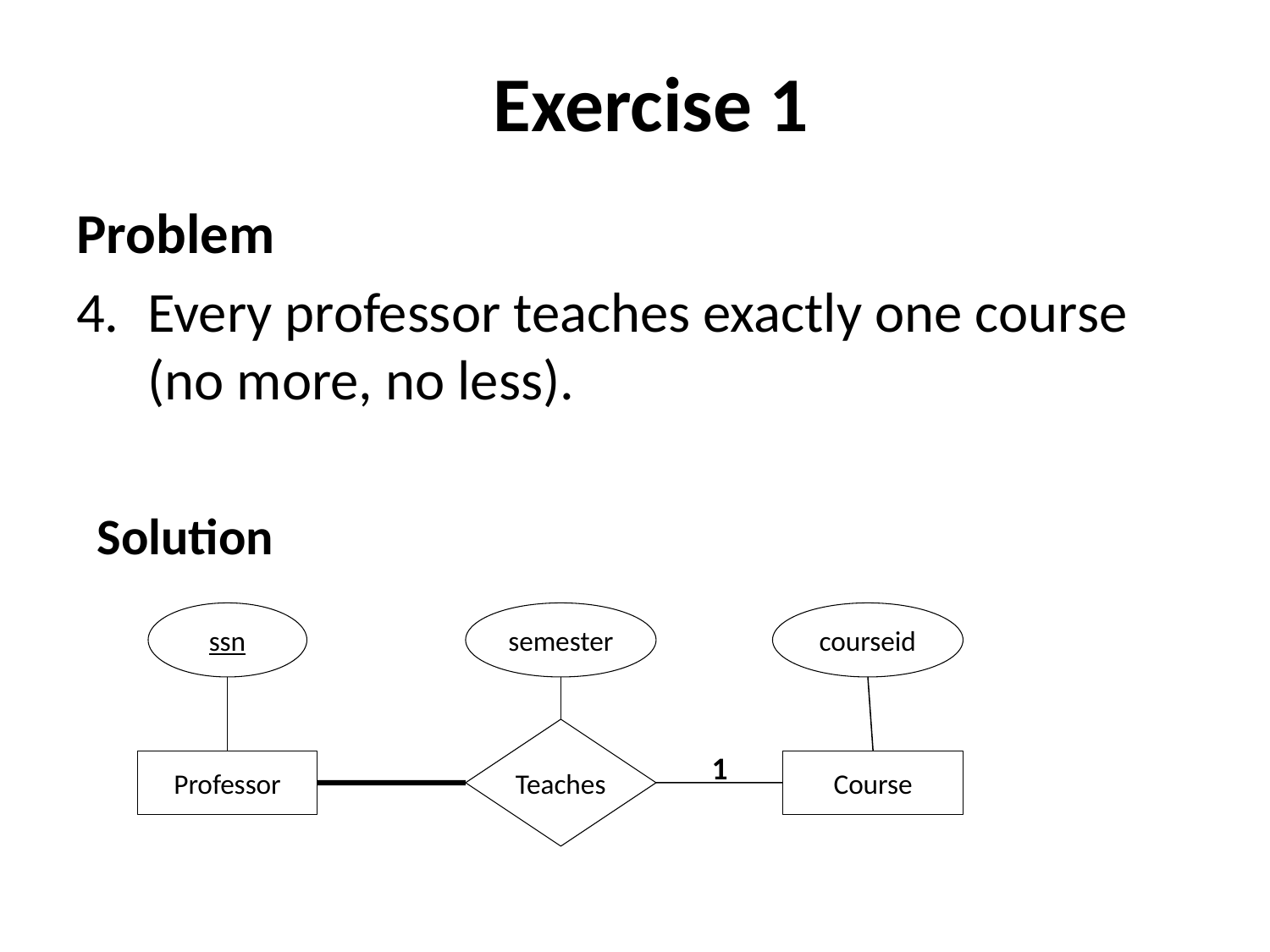

# Exercise 1
Problem
Every professor teaches exactly one course (no more, no less).
Solution
ssn
semester
courseid
Teaches
1
Professor
Course